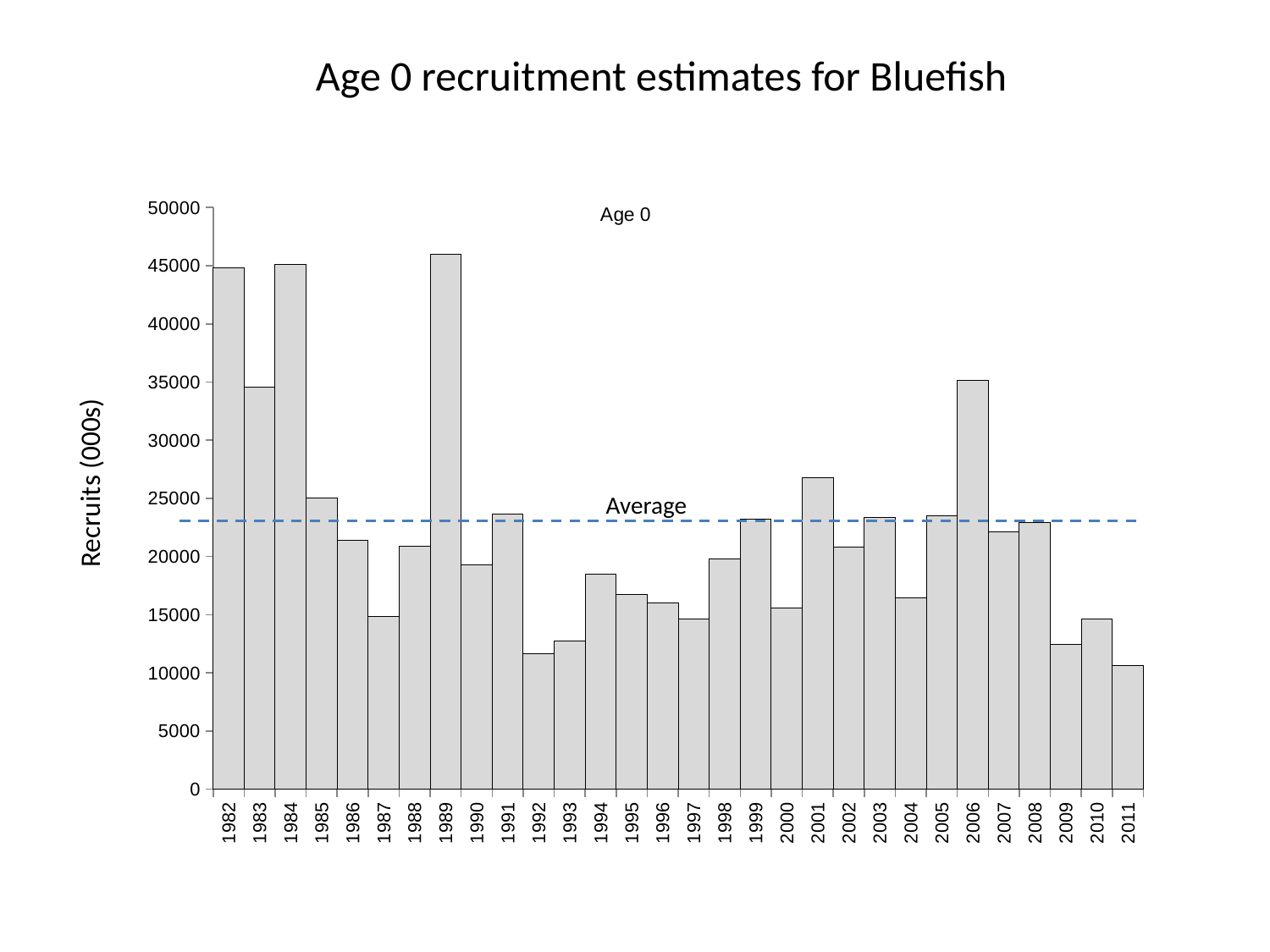

Age 0 recruitment estimates for Bluefish

### Chart: Age 0

| Category |  |
|---|---|
| 1982 | 44851.0 |
| 1983 | 34582.0 |
| 1984 | 45082.0 |
| 1985 | 25019.0 |
| 1986 | 21416.0 |
| 1987 | 14868.0 |
| 1988 | 20911.0 |
| 1989 | 46011.0 |
| 1990 | 19267.0 |
| 1991 | 23637.0 |
| 1992 | 11657.0 |
| 1993 | 12768.0 |
| 1994 | 18477.0 |
| 1995 | 16706.0 |
| 1996 | 16038.0 |
| 1997 | 14652.0 |
| 1998 | 19804.0 |
| 1999 | 23218.0 |
| 2000 | 15582.0 |
| 2001 | 26781.0 |
| 2002 | 20816.0 |
| 2003 | 23366.0 |
| 2004 | 16461.0 |
| 2005 | 23511.0 |
| 2006 | 35148.0 |
| 2007 | 22143.0 |
| 2008 | 22928.0 |
| 2009 | 12484.0 |
| 2010 | 14602.0 |
| 2011 | 10598.0 |
Recruits (000s)
Average